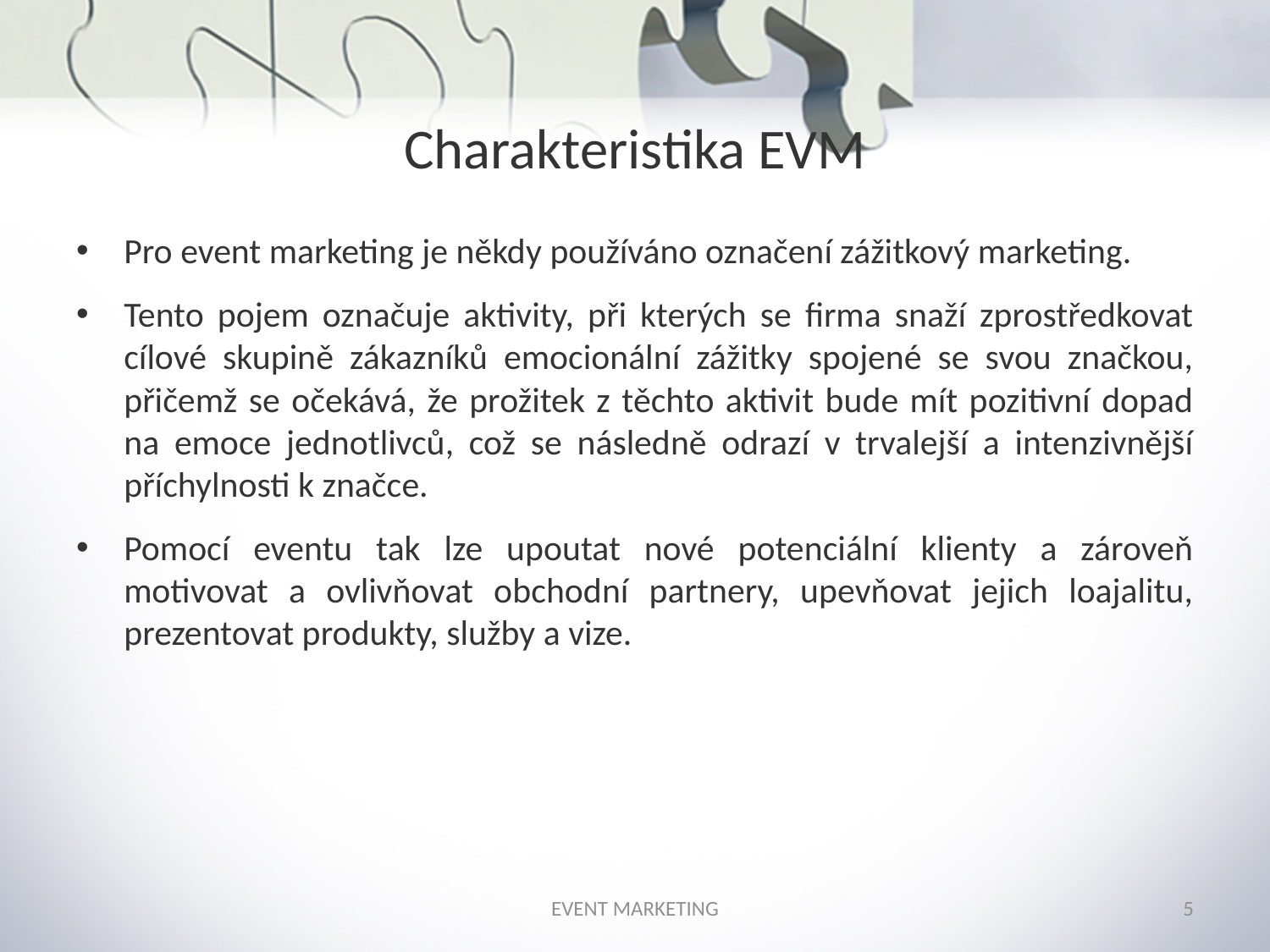

# Charakteristika EVM
Pro event marketing je někdy používáno označení zážitkový marketing.
Tento pojem označuje aktivity, při kterých se firma snaží zprostředkovat cílové skupině zákazníků emocionální zážitky spojené se svou značkou, přičemž se očekává, že prožitek z těchto aktivit bude mít pozitivní dopad na emoce jednotlivců, což se následně odrazí v trvalejší a intenzivnější příchylnosti k značce.
Pomocí eventu tak lze upoutat nové potenciální klienty a zároveň motivovat a ovlivňovat obchodní partnery, upevňovat jejich loajalitu, prezentovat produkty, služby a vize.

EVENT MARKETING
5